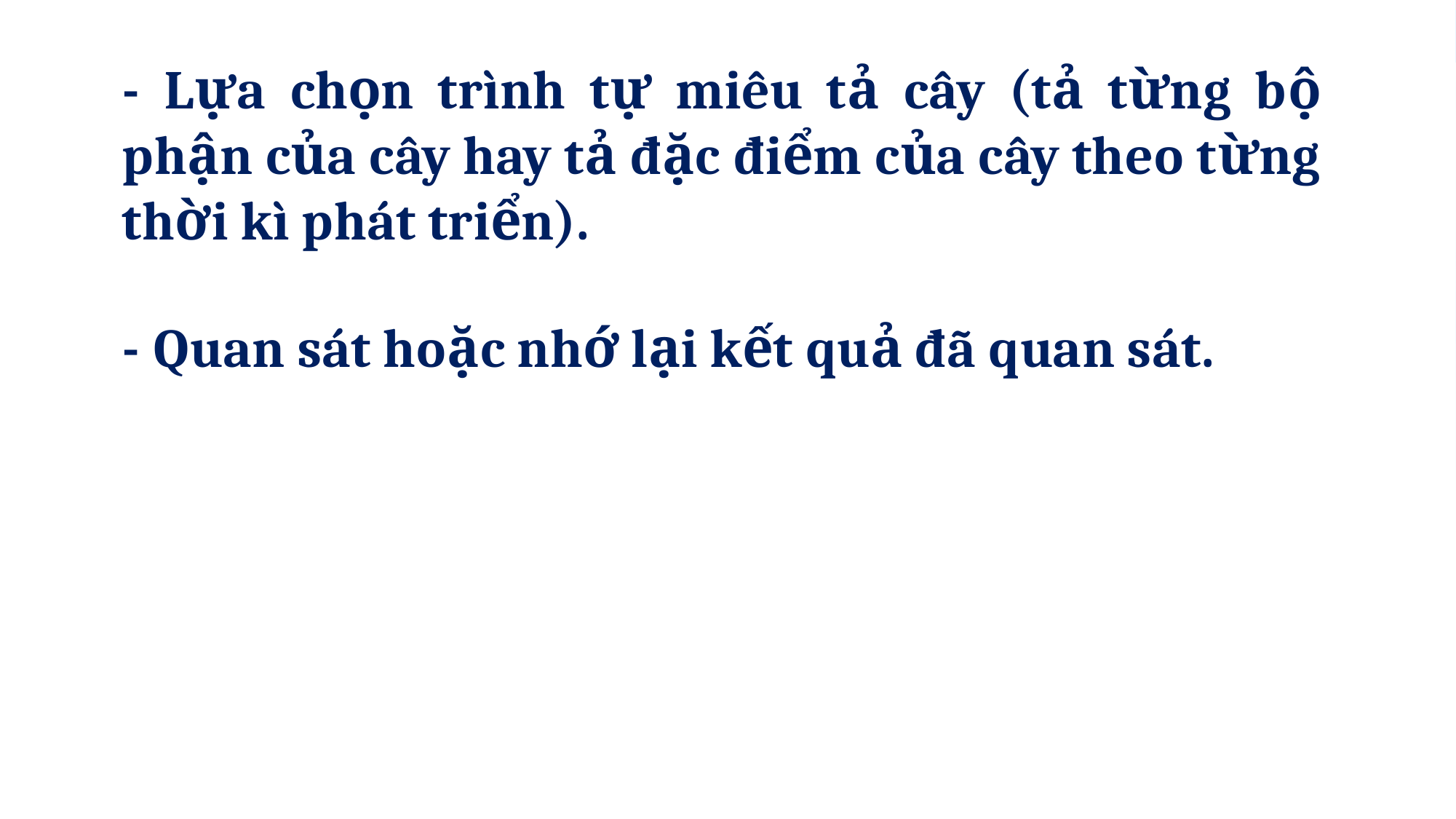

- Lựa chọn trình tự miêu tả cây (tả từng bộ phận của cây hay tả đặc điểm của cây theo từng thời kì phát triển).
- Quan sát hoặc nhớ lại kết quả đã quan sát.